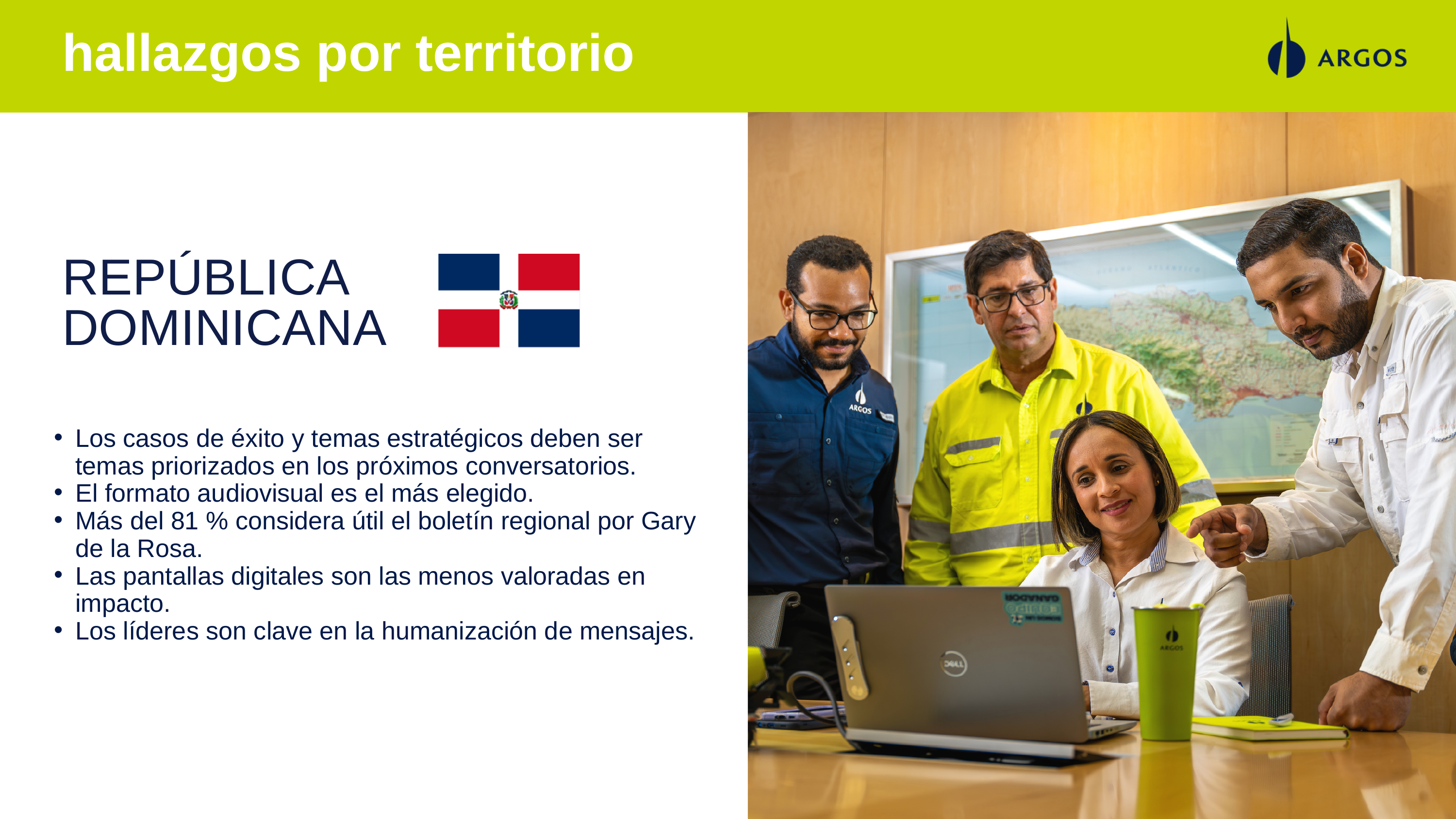

hallazgos por territorio

REPÚBLICA
DOMINICANA

Los casos de éxito y temas estratégicos deben ser temas priorizados en los próximos conversatorios.
El formato audiovisual es el más elegido.
Más del 81 % considera útil el boletín regional por Gary de la Rosa.
Las pantallas digitales son las menos valoradas en impacto.
Los líderes son clave en la humanización de mensajes.